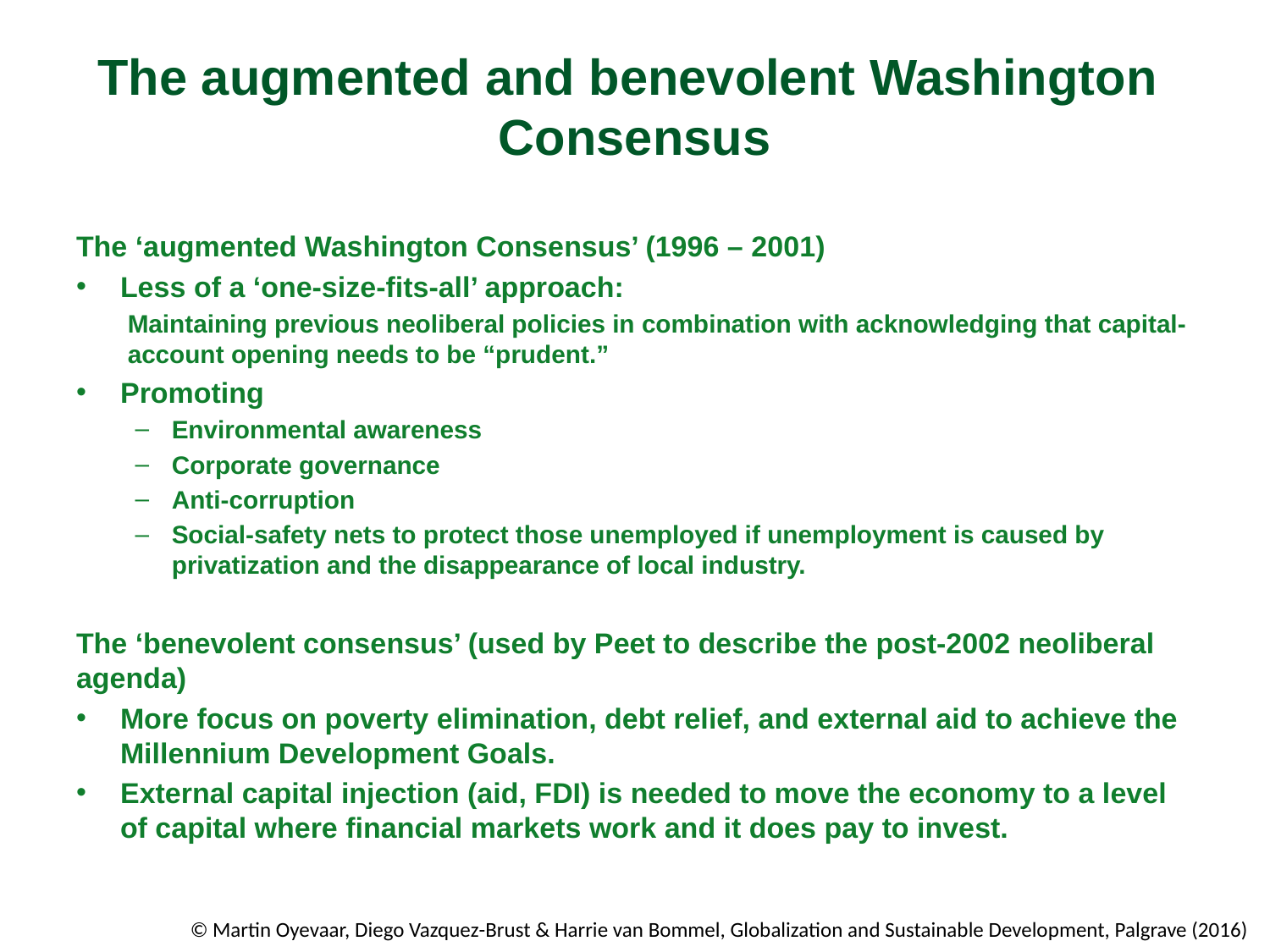

# The augmented and benevolent Washington  Consensus
The ‘augmented Washington Consensus’ (1996 – 2001)
Less of a ‘one-size-ﬁts-all’ approach:
Maintaining previous neoliberal policies in combination with acknowledging that capital-account opening needs to be “prudent.”
Promoting
Environmental awareness
Corporate governance
Anti-corruption
Social-safety nets to protect those unemployed if unemployment is caused by privatization and the disappearance of local industry.

The ‘benevolent consensus’ (used by Peet to describe the post-2002 neoliberal agenda)
More focus on poverty elimination, debt relief, and external aid to achieve the Millennium Development Goals.
External capital injection (aid, FDI) is needed to move the economy to a level of capital where ﬁnancial markets work and it does pay to invest.
© Martin Oyevaar, Diego Vazquez-Brust & Harrie van Bommel, Globalization and Sustainable Development, Palgrave (2016)